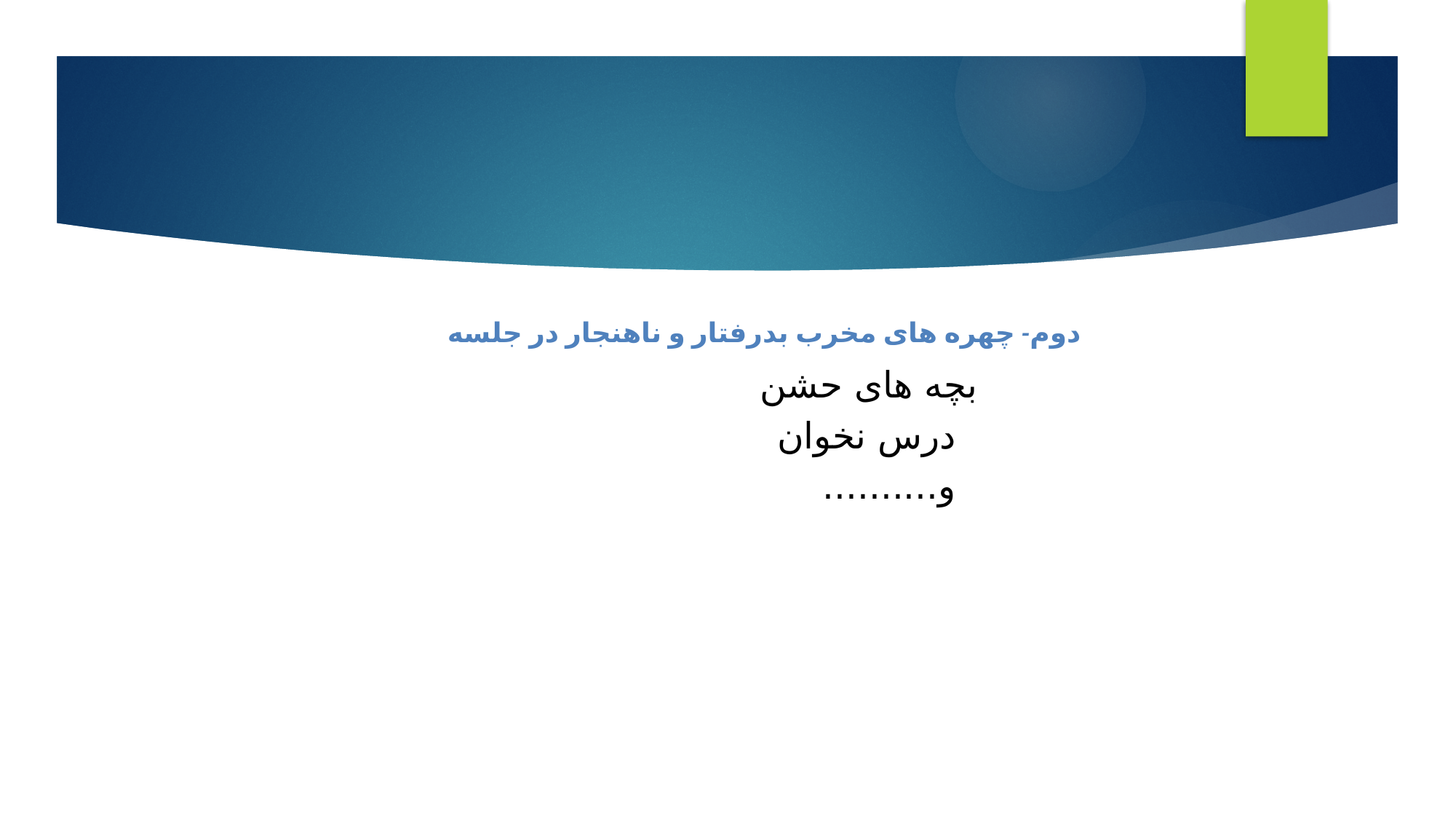

#
دوم- چهره های مخرب بدرفتار و ناهنجار در جلسه
     بچه های حشن
      درس نخوان
      و..........